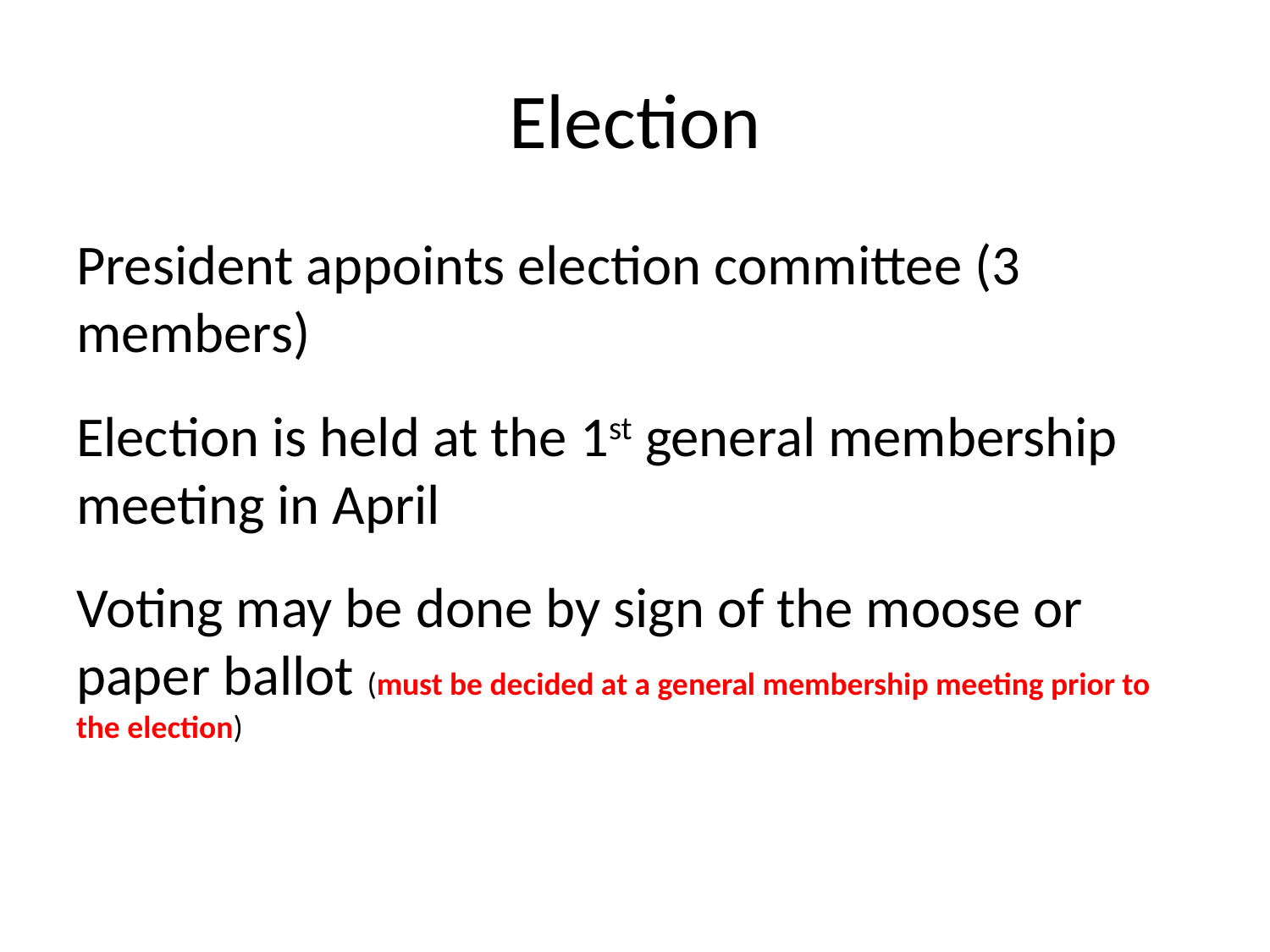

# Election
President appoints election committee (3 members)

Election is held at the 1st general membership meeting in April

Voting may be done by sign of the moose or paper ballot (must be decided at a general membership meeting prior to the election)